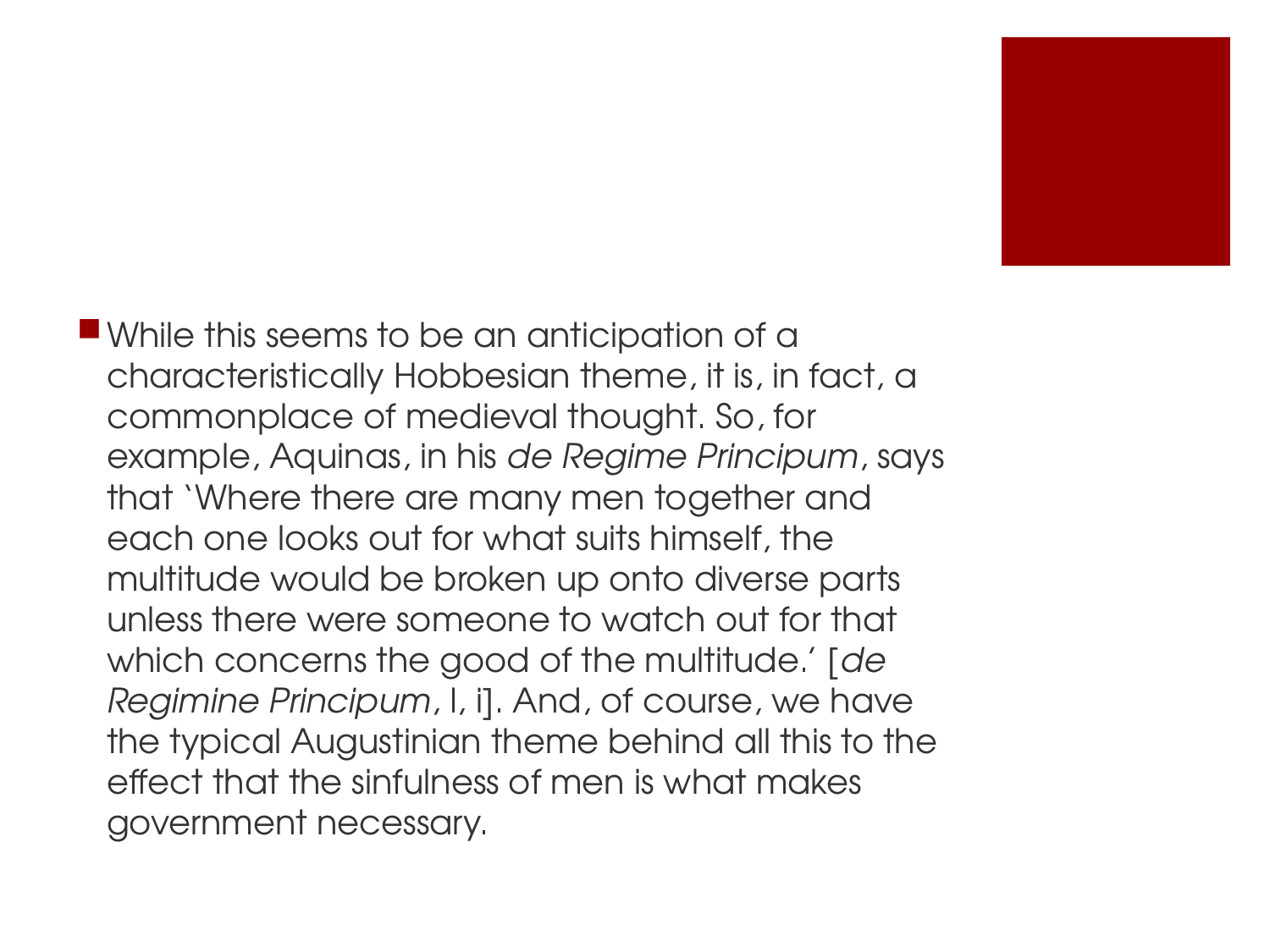

#
While this seems to be an anticipation of a characteristically Hobbesian theme, it is, in fact, a commonplace of medieval thought. So, for example, Aquinas, in his de Regime Principum, says that ‘Where there are many men together and each one looks out for what suits himself, the multitude would be broken up onto diverse parts unless there were someone to watch out for that which concerns the good of the multitude.’ [de Regimine Principum, I, i]. And, of course, we have the typical Augustinian theme behind all this to the effect that the sinfulness of men is what makes government necessary.